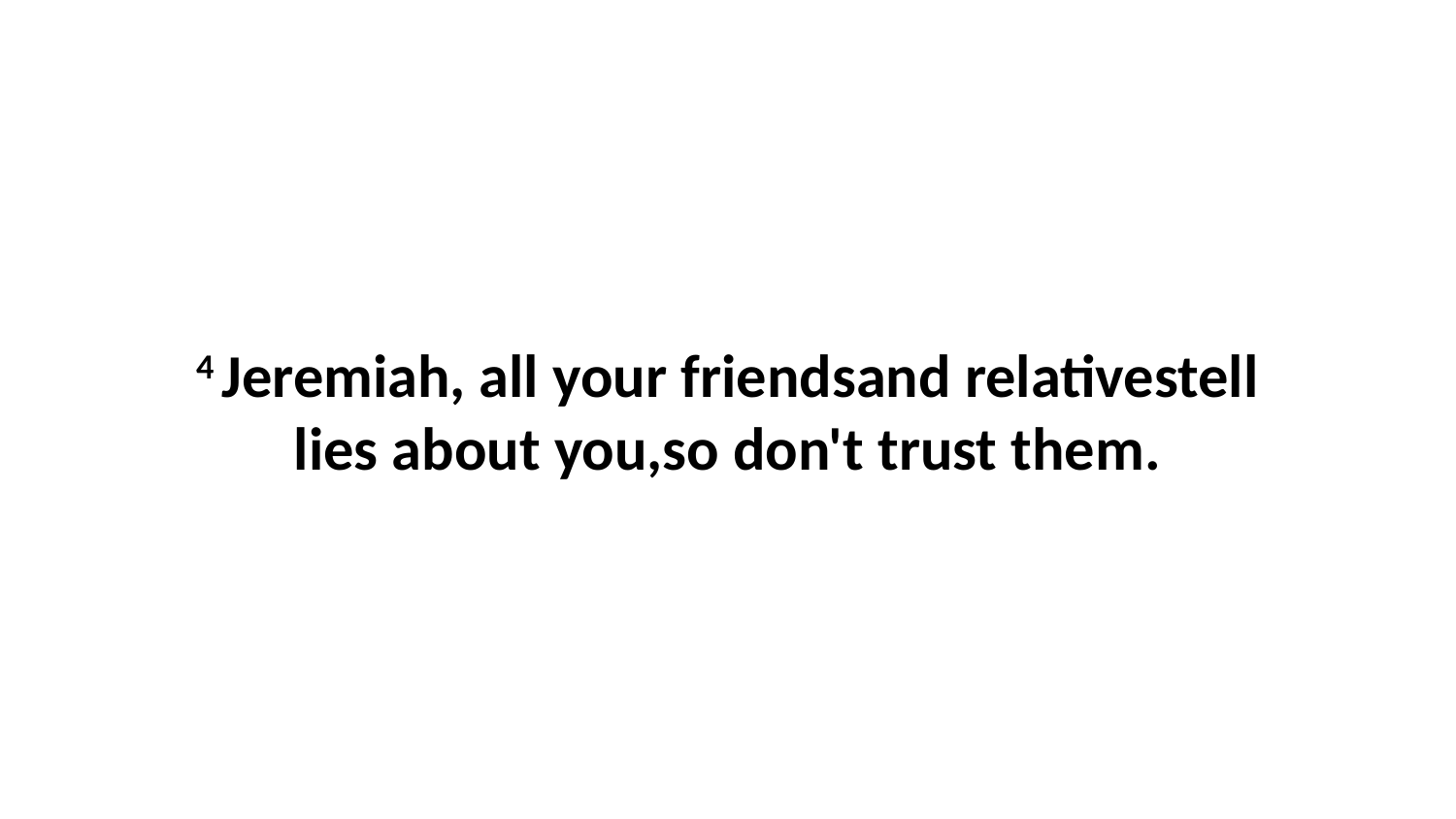

4 Jeremiah, all your friendsand relativestell lies about you,so don't trust them.